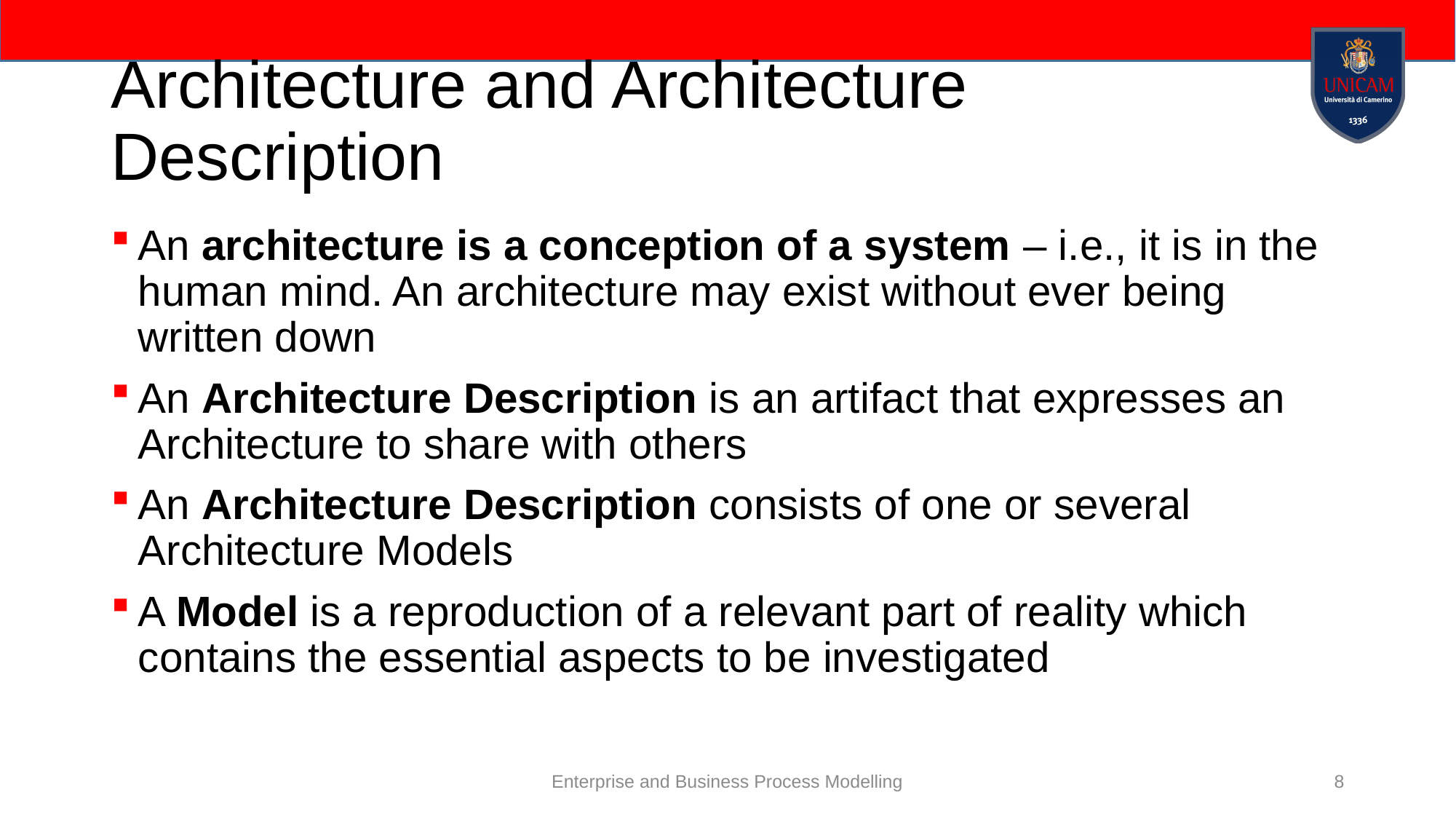

# Architecture and Architecture Description
An architecture is a conception of a system – i.e., it is in the human mind. An architecture may exist without ever being written down
An Architecture Description is an artifact that expresses an Architecture to share with others
An Architecture Description consists of one or several Architecture Models
A Model is a reproduction of a relevant part of reality which contains the essential aspects to be investigated
Enterprise and Business Process Modelling
8